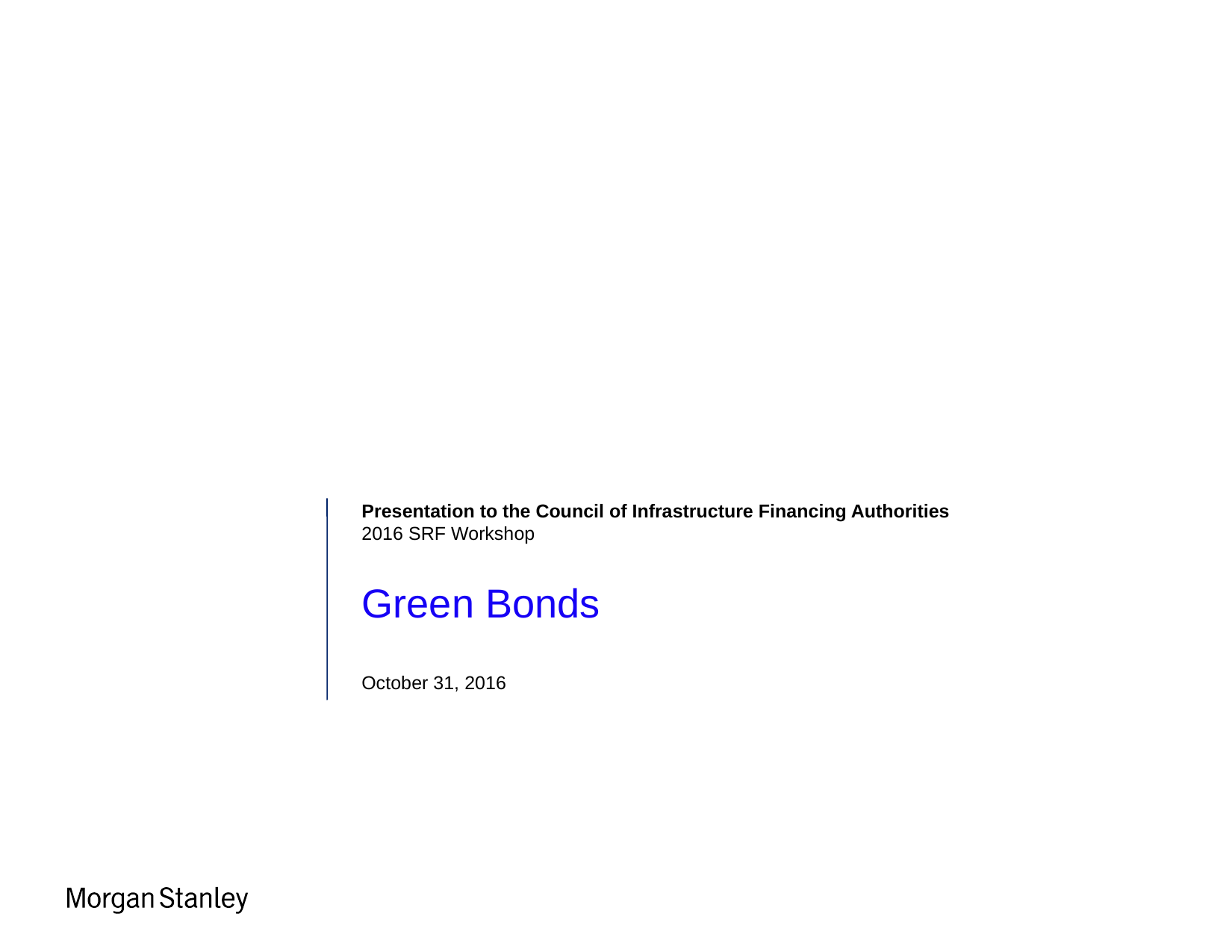

Presentation to the Council of Infrastructure Financing Authorities
2016 SRF Workshop

Green Bonds
October 31, 2016